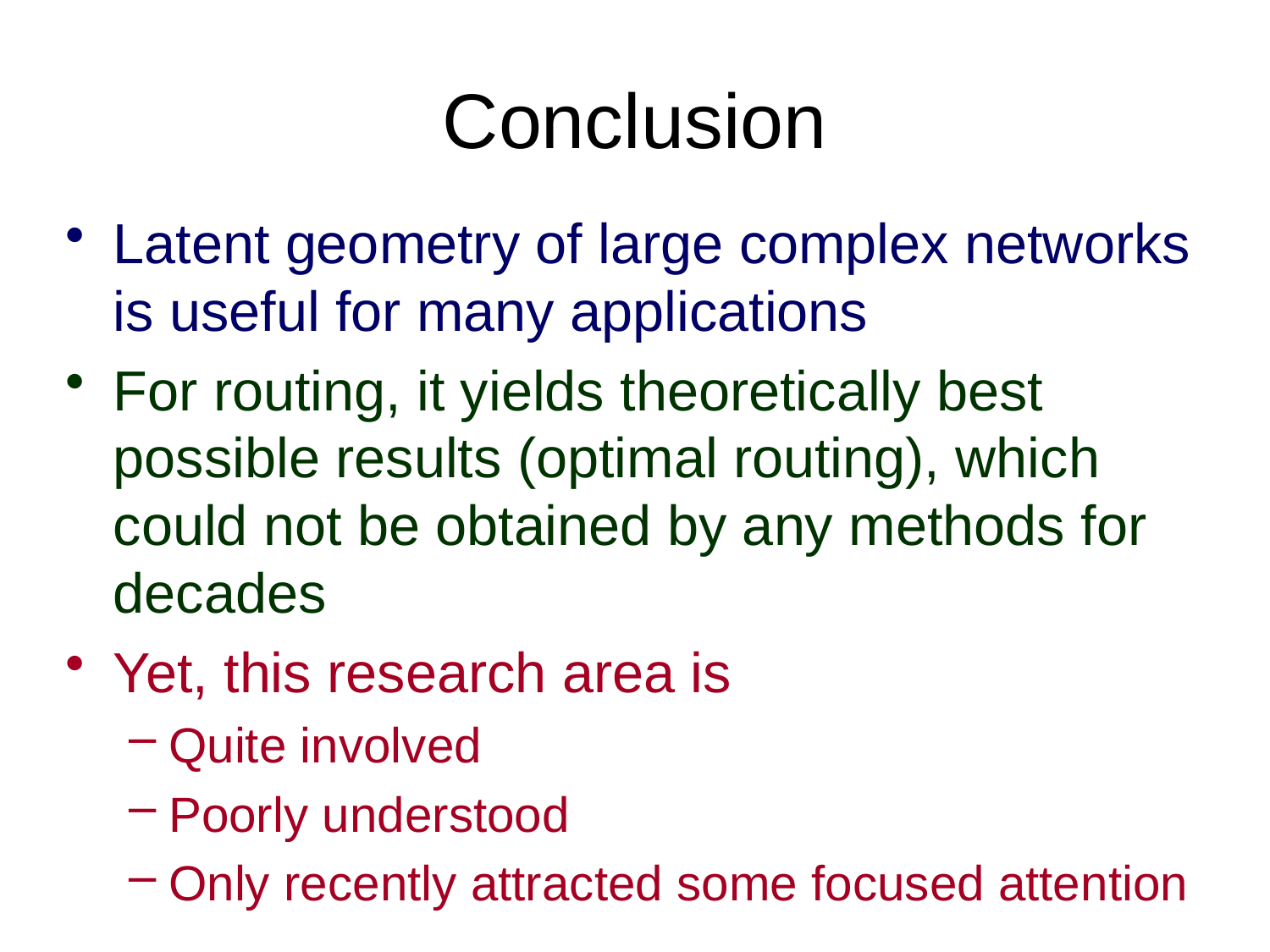

# Conclusion
Latent geometry of large complex networks is useful for many applications
For routing, it yields theoretically best possible results (optimal routing), which could not be obtained by any methods for decades
Yet, this research area is
Quite involved
Poorly understood
Only recently attracted some focused attention